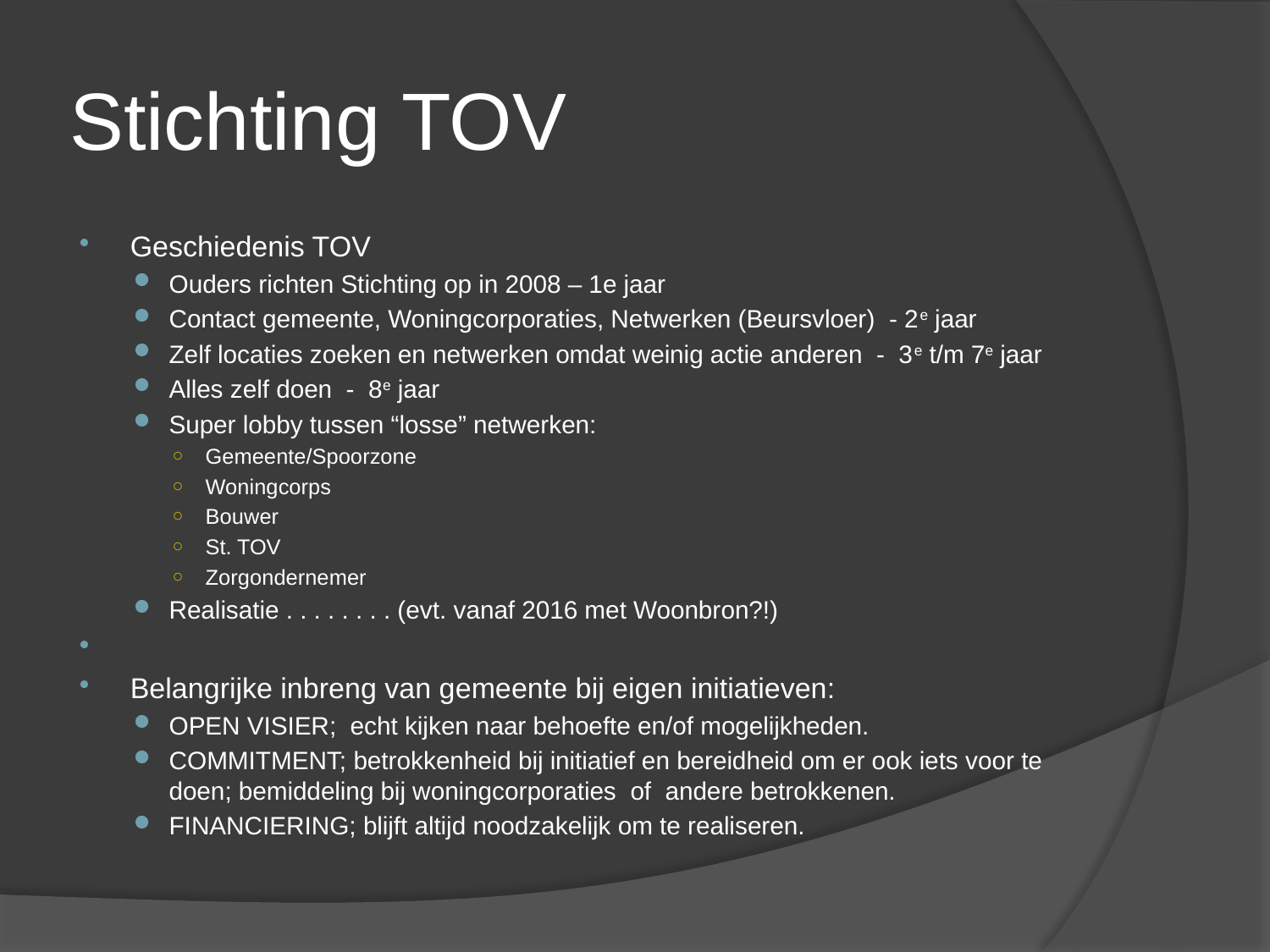

# Stichting TOV
Geschiedenis TOV
Ouders richten Stichting op in 2008 – 1e jaar
Contact gemeente, Woningcorporaties, Netwerken (Beursvloer)  - 2e jaar
Zelf locaties zoeken en netwerken omdat weinig actie anderen  -  3e t/m 7e jaar
Alles zelf doen  -  8e jaar
Super lobby tussen “losse” netwerken:
Gemeente/Spoorzone
Woningcorps
Bouwer
St. TOV
Zorgondernemer
Realisatie . . . . . . . . (evt. vanaf 2016 met Woonbron?!)

Belangrijke inbreng van gemeente bij eigen initiatieven:
OPEN VISIER;  echt kijken naar behoefte en/of mogelijkheden.
COMMITMENT; betrokkenheid bij initiatief en bereidheid om er ook iets voor te doen; bemiddeling bij woningcorporaties  of  andere betrokkenen.
FINANCIERING; blijft altijd noodzakelijk om te realiseren.